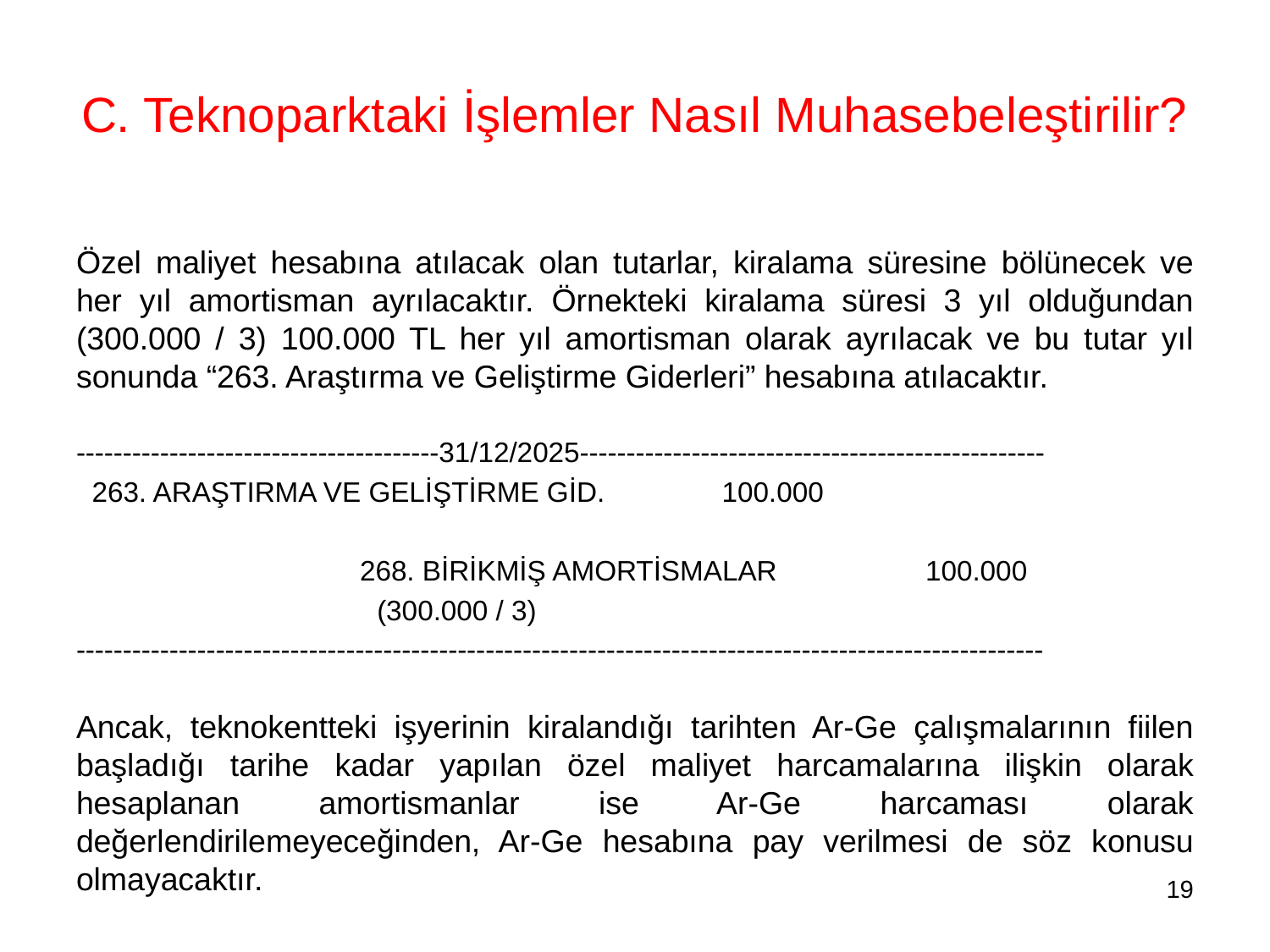

C. Teknoparktaki İşlemler Nasıl Muhasebeleştirilir?

Özel maliyet hesabına atılacak olan tutarlar, kiralama süresine bölünecek ve her yıl amortisman ayrılacaktır. Örnekteki kiralama süresi 3 yıl olduğundan (300.000 / 3) 100.000 TL her yıl amortisman olarak ayrılacak ve bu tutar yıl sonunda “263. Araştırma ve Geliştirme Giderleri” hesabına atılacaktır.

---------------------------------------31/12/2025--------------------------------------------------
  263. ARAŞTIRMA VE GELİŞTİRME GİD.               100.000

	                    268. BİRİKMİŞ AMORTİSMALAR                   100.000
		      (300.000 / 3)
--------------------------------------------------------------------------------------------------------

Ancak, teknokentteki işyerinin kiralandığı tarihten Ar-Ge çalışmalarının fiilen başladığı tarihe kadar yapılan özel maliyet harcamalarına ilişkin olarak hesaplanan amortismanlar ise Ar-Ge harcaması olarak değerlendirilemeyeceğinden, Ar-Ge hesabına pay verilmesi de söz konusu olmayacaktır.

19
Sunum Konusunu Yazınız
1/11